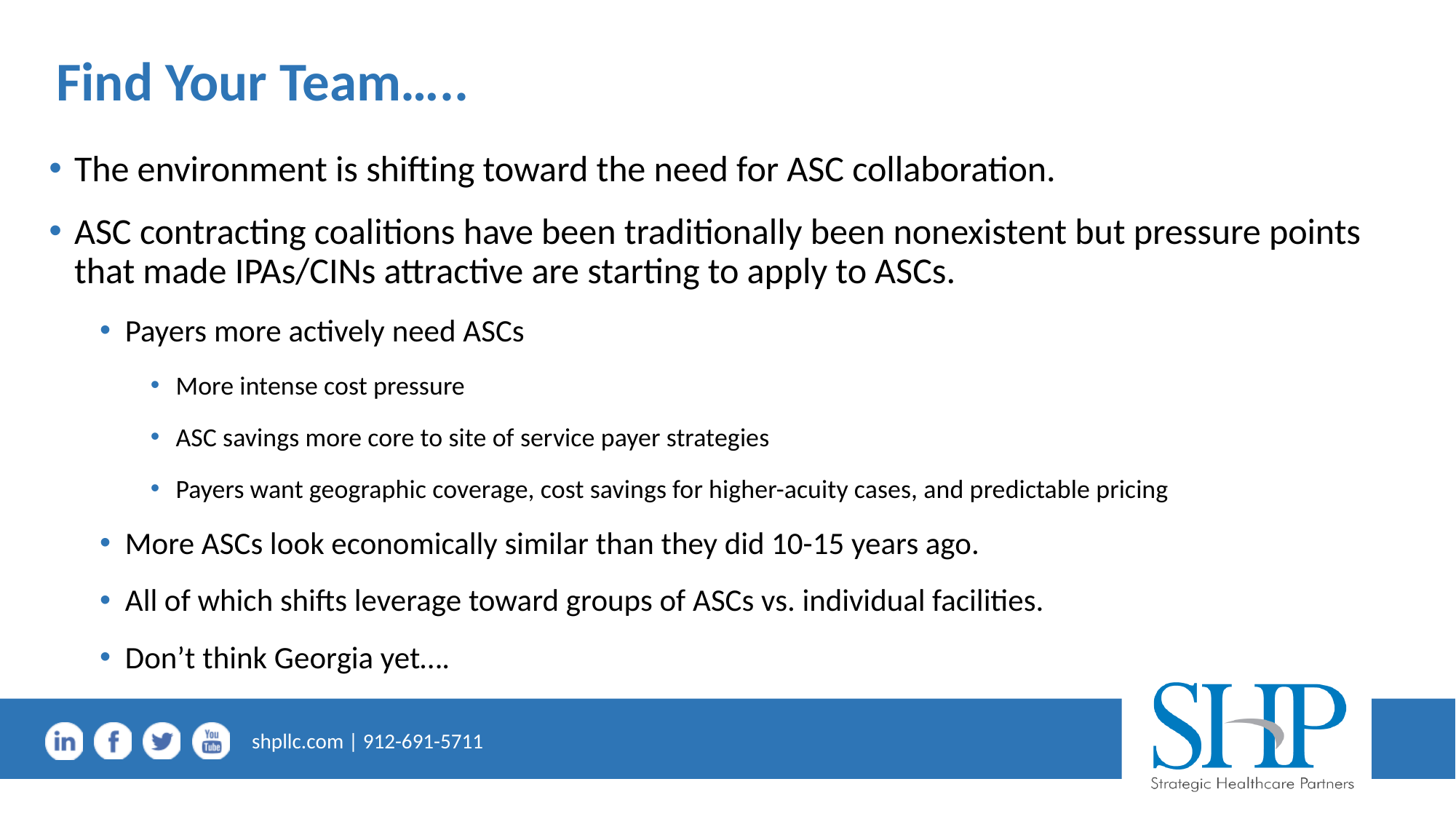

# Find Your Team…..
The environment is shifting toward the need for ASC collaboration.
ASC contracting coalitions have been traditionally been nonexistent but pressure points that made IPAs/CINs attractive are starting to apply to ASCs.
Payers more actively need ASCs
More intense cost pressure
ASC savings more core to site of service payer strategies
Payers want geographic coverage, cost savings for higher-acuity cases, and predictable pricing
More ASCs look economically similar than they did 10-15 years ago.
All of which shifts leverage toward groups of ASCs vs. individual facilities.
Don’t think Georgia yet….